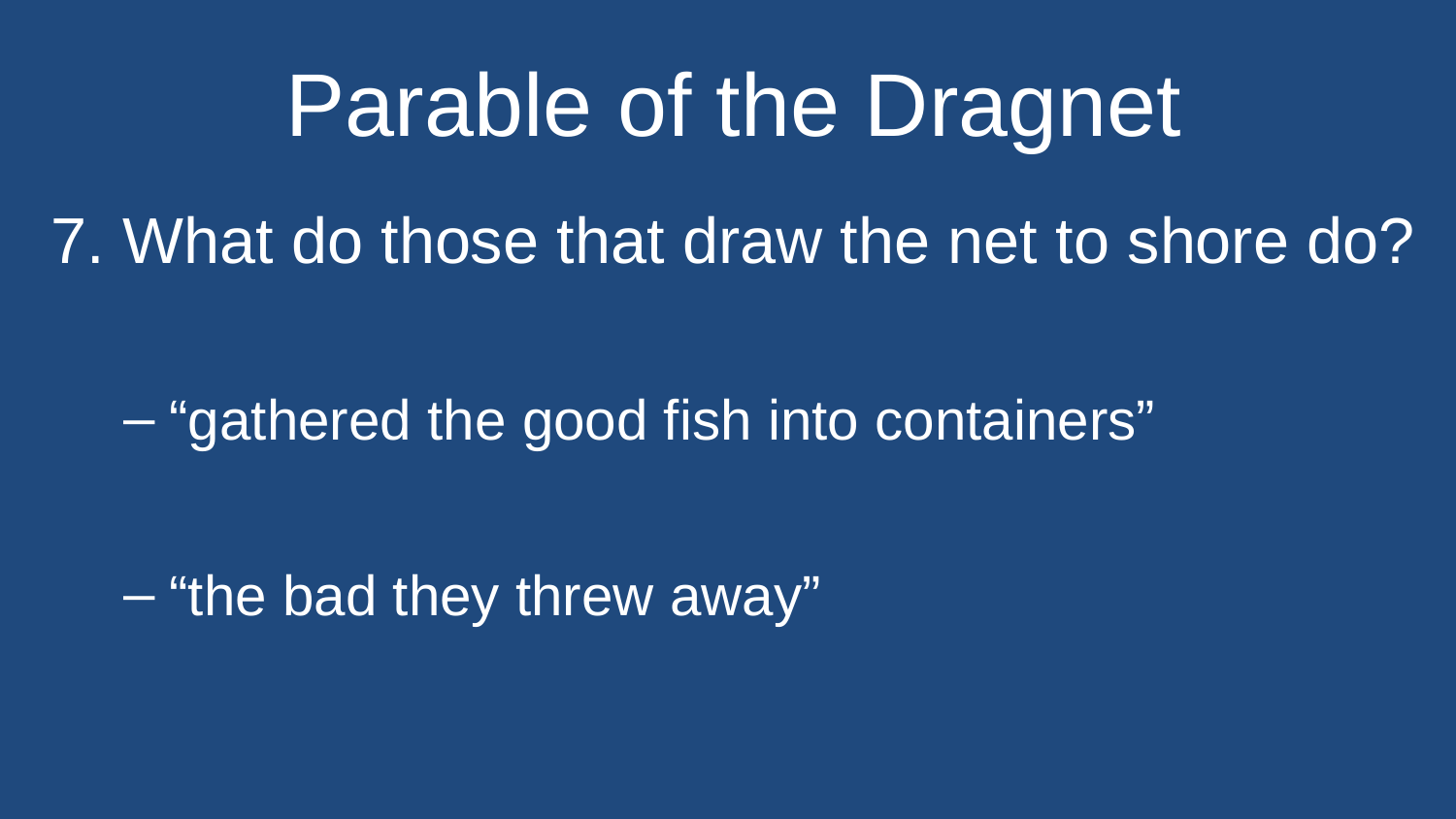

# Parable of the Dragnet
7. What do those that draw the net to shore do?

“gathered the good fish into containers”

“the bad they threw away”